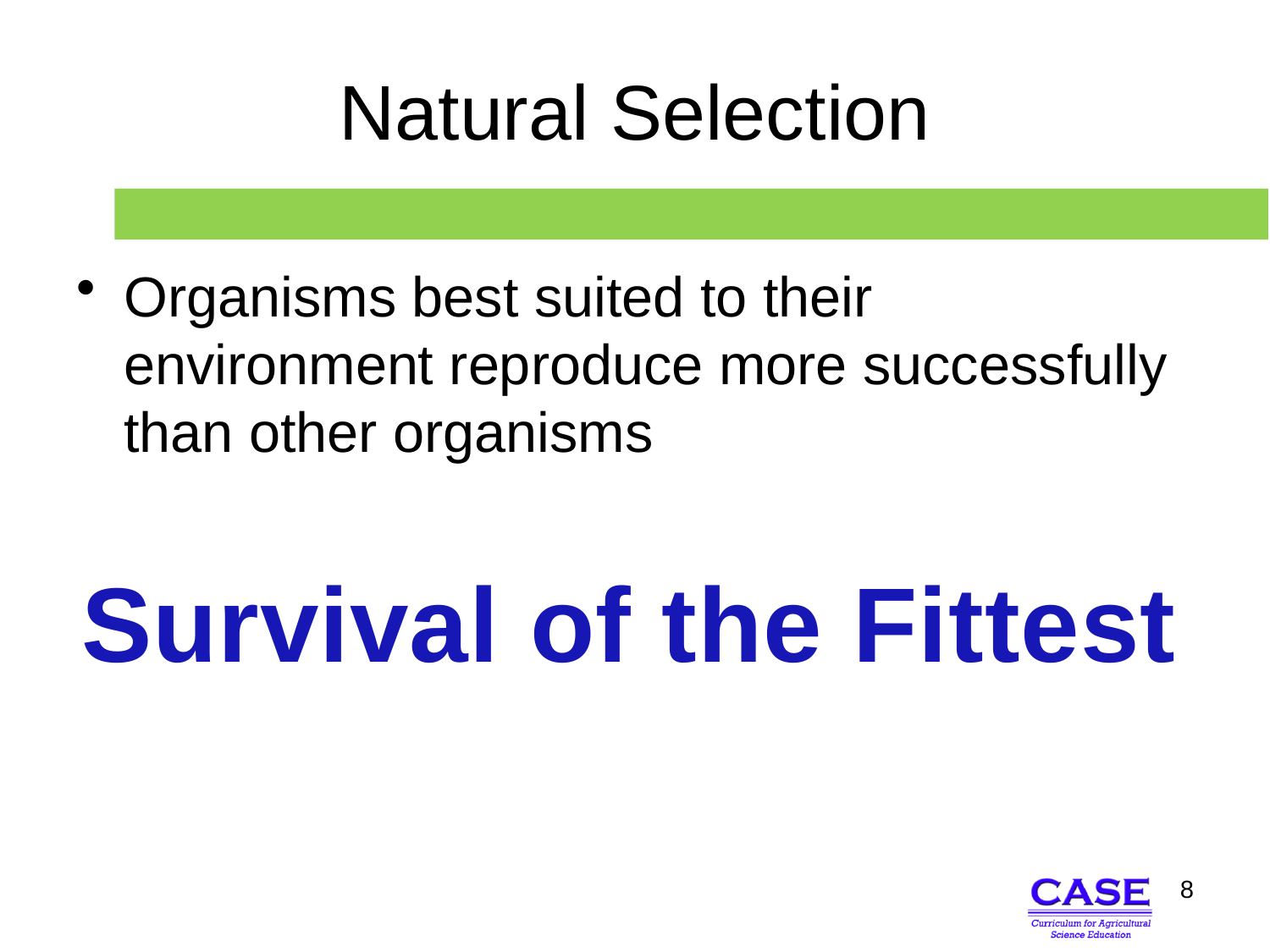

# Natural Selection
Organisms best suited to their environment reproduce more successfully than other organisms
Survival of the Fittest
8